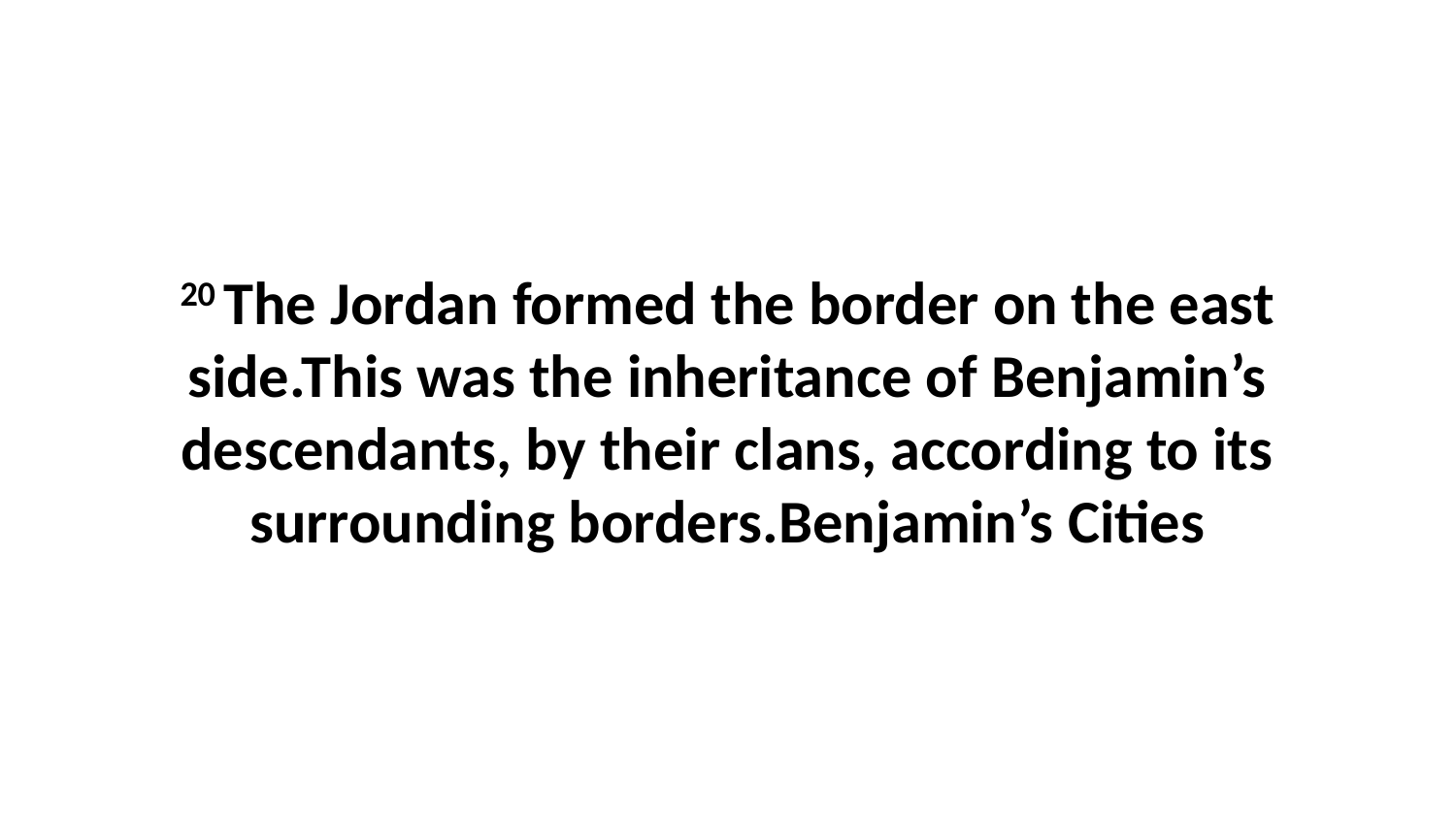

20 The Jordan formed the border on the east side.This was the inheritance of Benjamin’s descendants, by their clans, according to its surrounding borders.Benjamin’s Cities